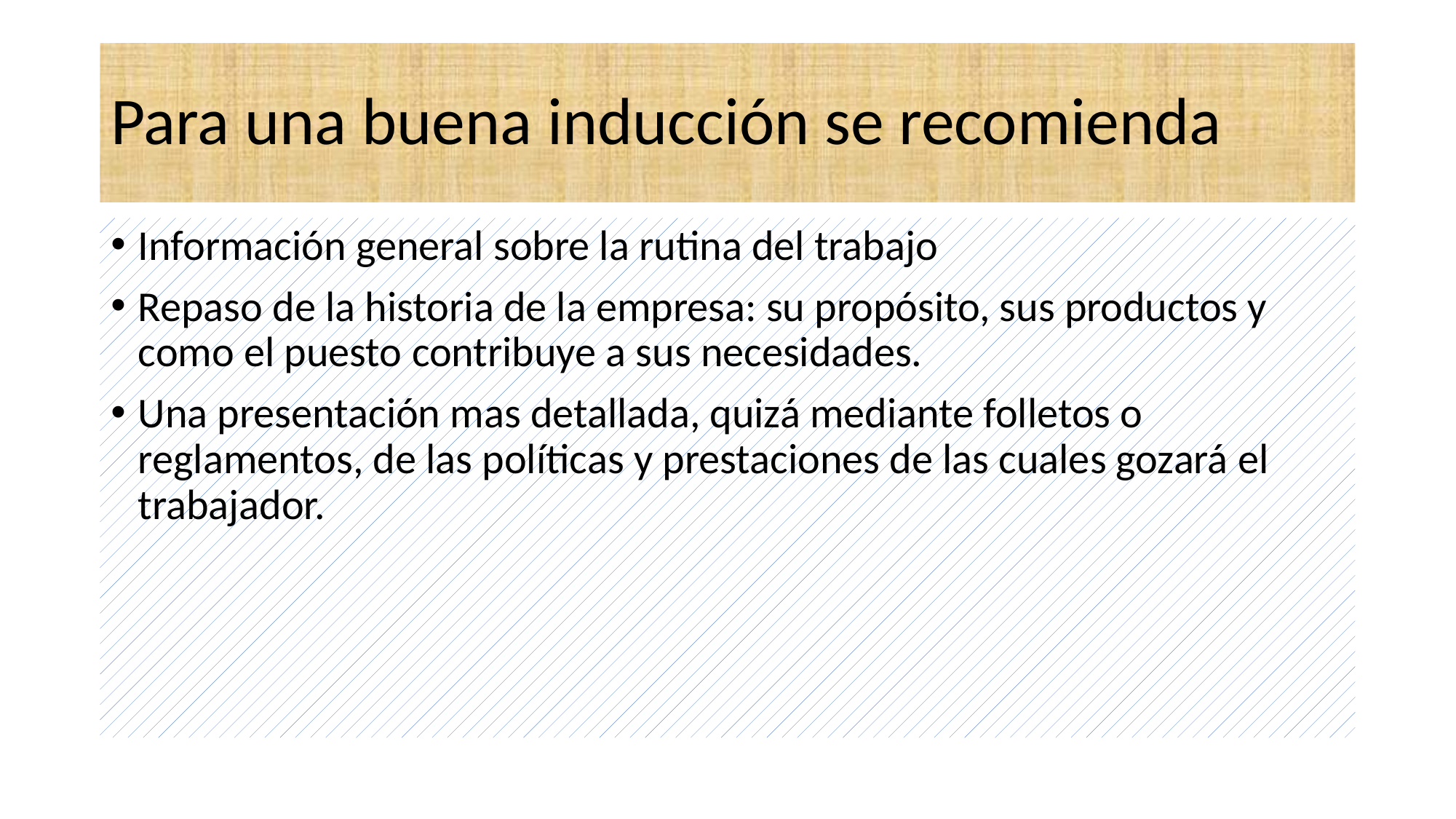

# Para una buena inducción se recomienda
Información general sobre la rutina del trabajo
Repaso de la historia de la empresa: su propósito, sus productos y como el puesto contribuye a sus necesidades.
Una presentación mas detallada, quizá mediante folletos o reglamentos, de las políticas y prestaciones de las cuales gozará el trabajador.